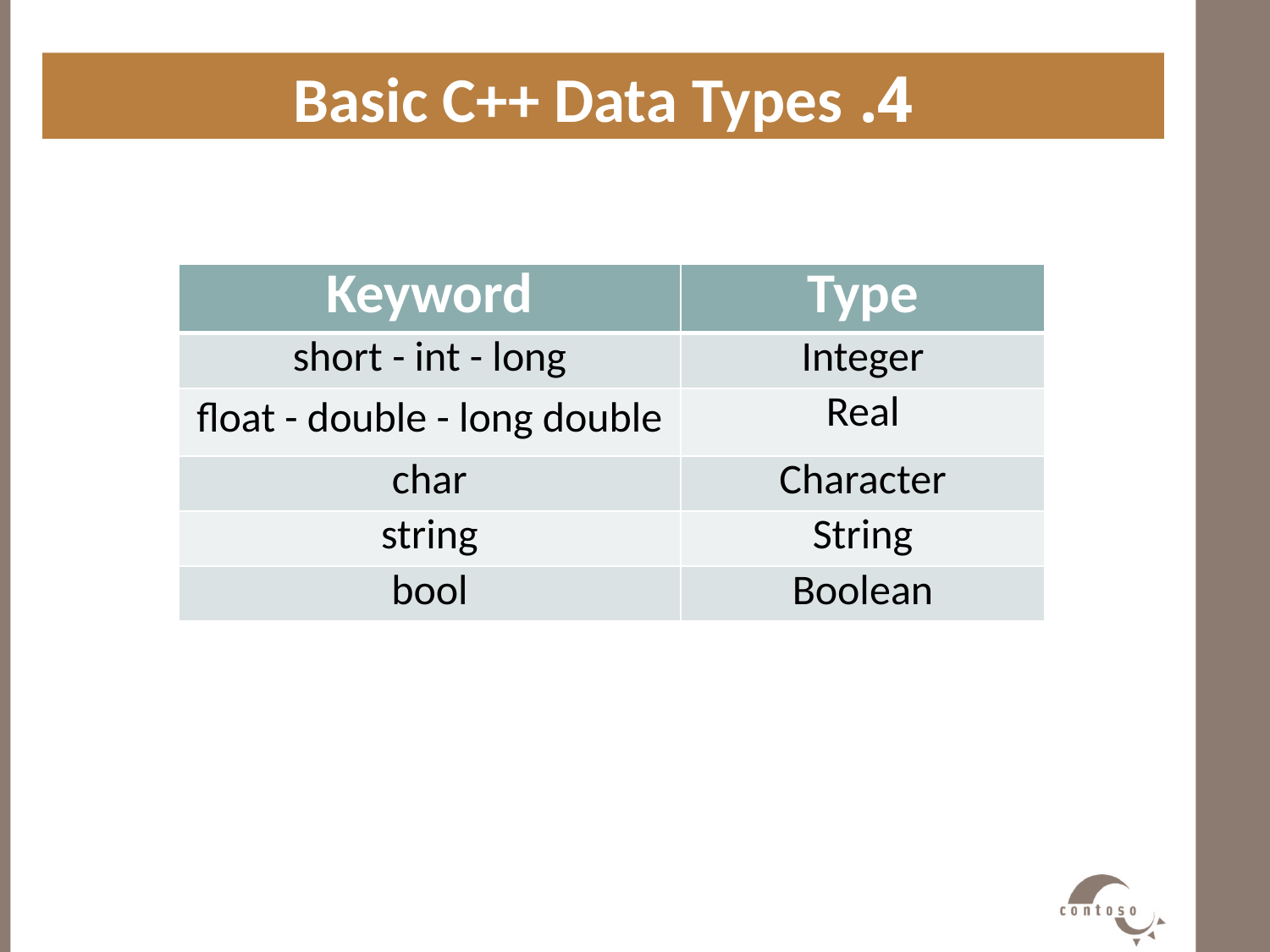

4. Basic C++ Data Types
#
| Keyword | Type |
| --- | --- |
| short - int - long | Integer |
| float - double - long double | Real |
| char | Character |
| string | String |
| bool | Boolean |